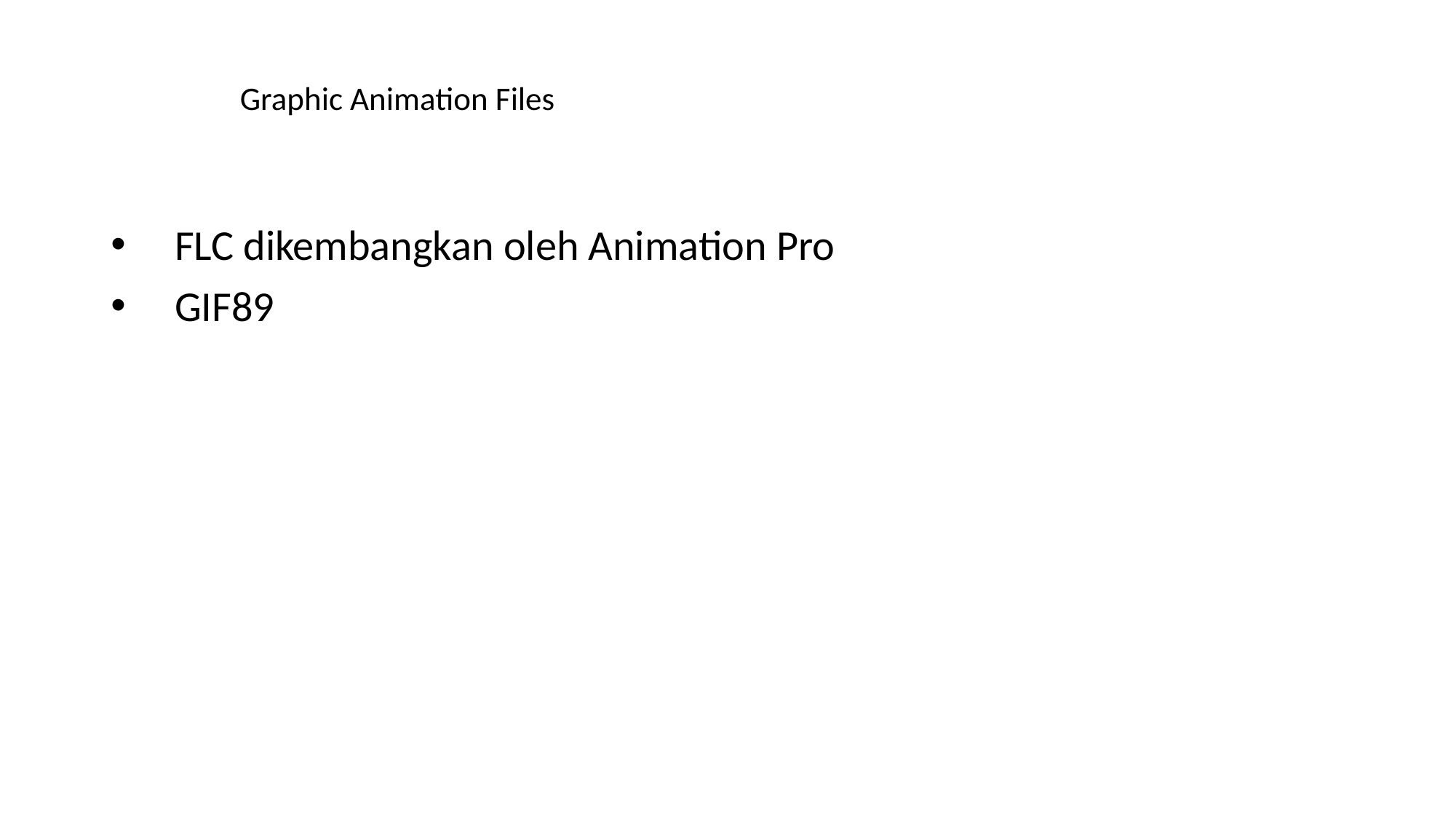

# Graphic Animation Files
FLC dikembangkan oleh Animation Pro
GIF89